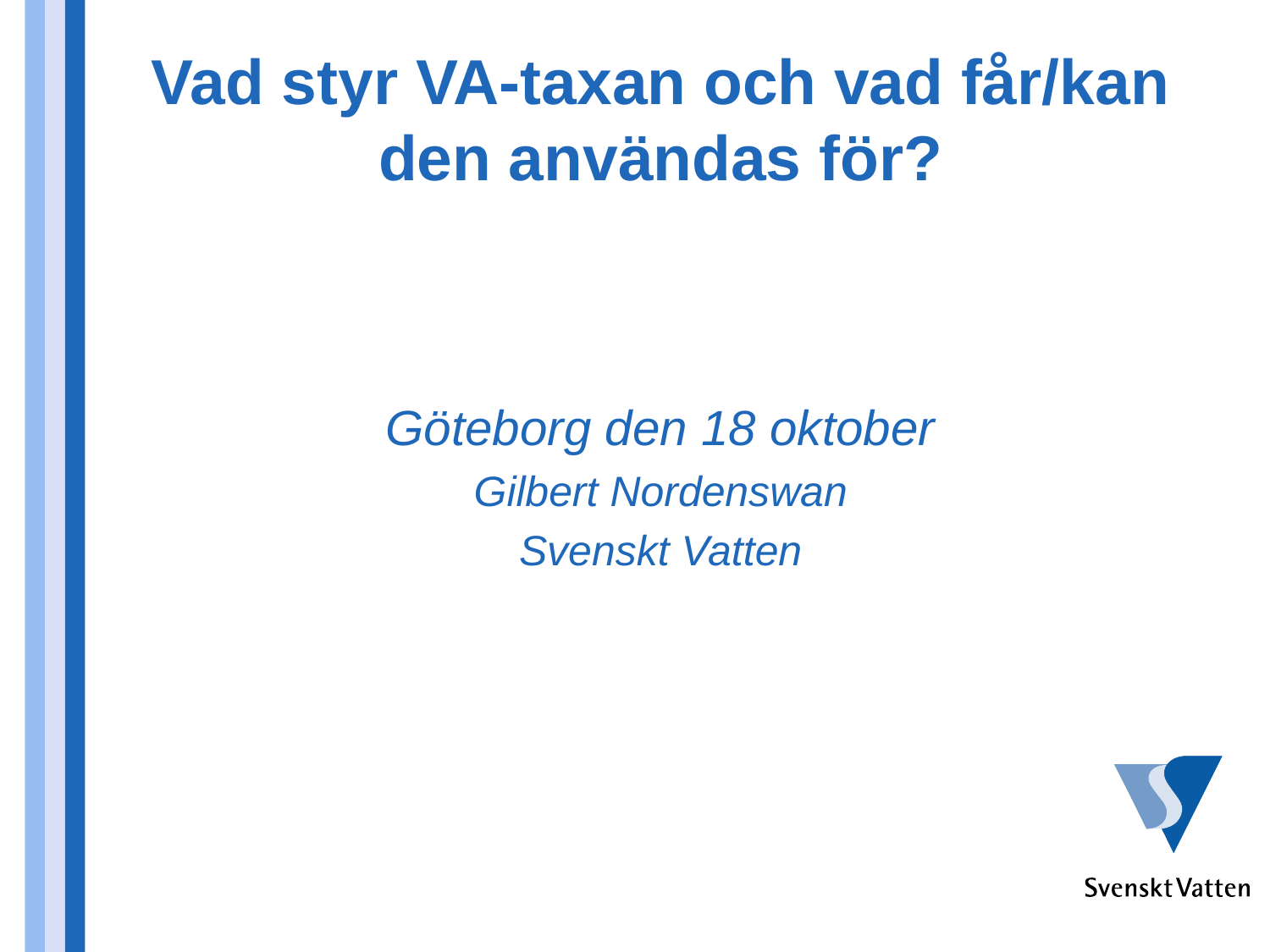

# Vad styr VA-taxan och vad får/kan den användas för?

Göteborg den 18 oktober
Gilbert Nordenswan
Svenskt Vatten